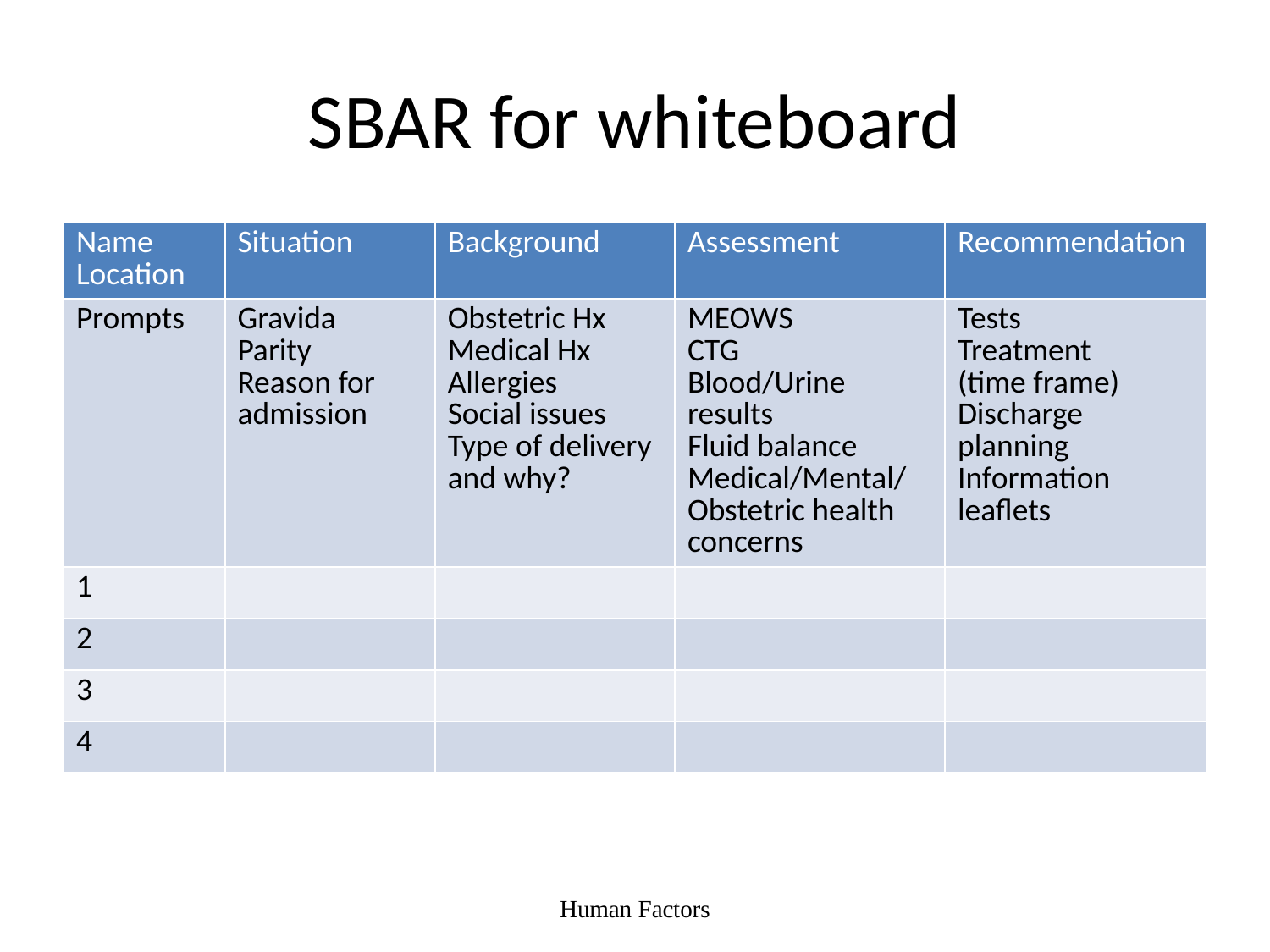

# SBAR for whiteboard
| Name Location | Situation | Background | Assessment | Recommendation |
| --- | --- | --- | --- | --- |
| Prompts | Gravida Parity Reason for admission | Obstetric Hx Medical Hx Allergies Social issues Type of delivery and why? | MEOWS CTG Blood/Urine results Fluid balance Medical/Mental/Obstetric health concerns | Tests Treatment (time frame) Discharge planning Information leaflets |
| 1 |  |  |  |  |
| 2 |  |  |  |  |
| 3 |  |  |  |  |
| 4 |  |  |  |  |
Human Factors